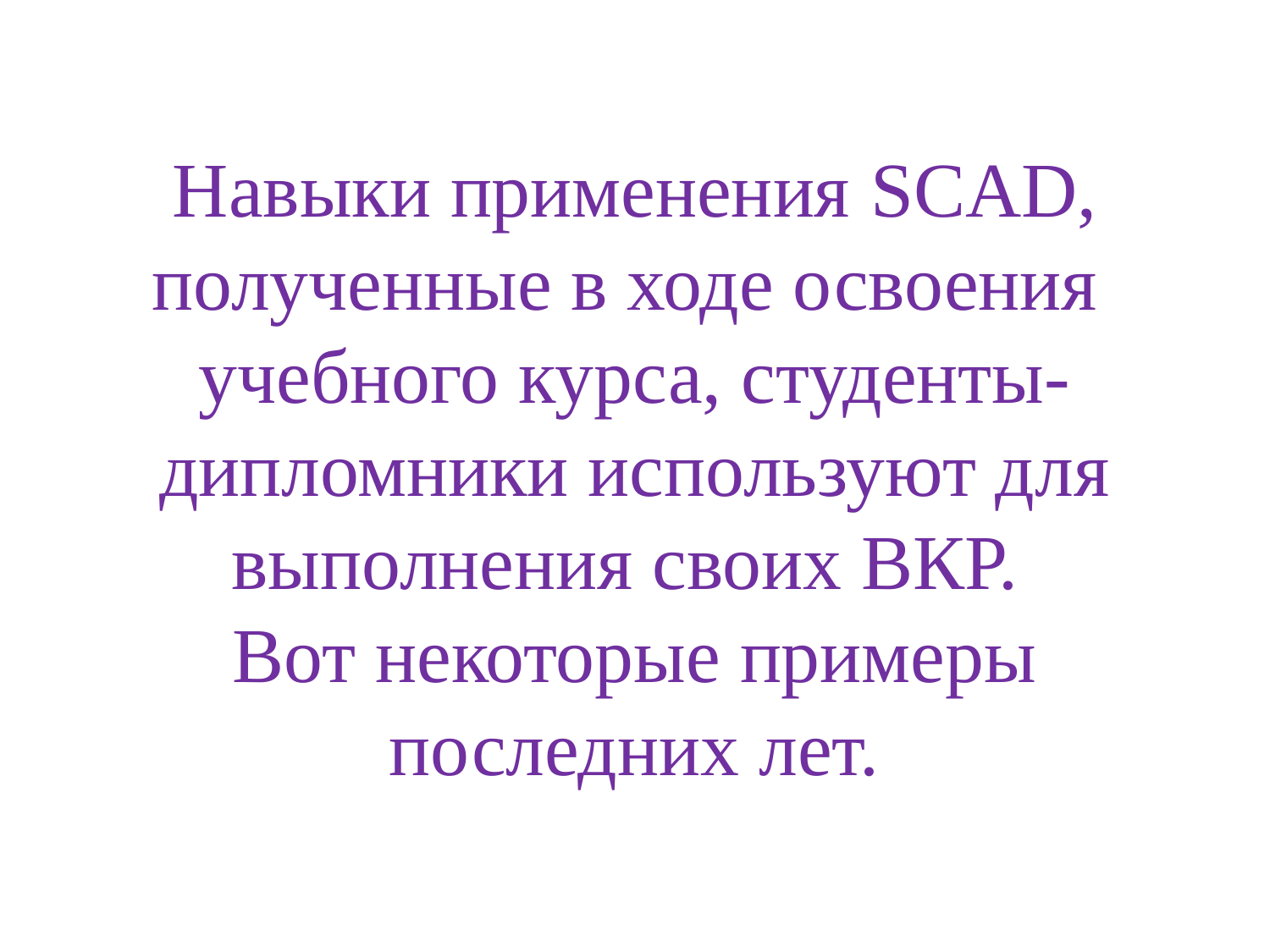

# Навыки применения SCAD, полученные в ходе освоения  учебного курса, студенты-дипломники используют для выполнения своих ВКР. Вот некоторые примеры последних лет.